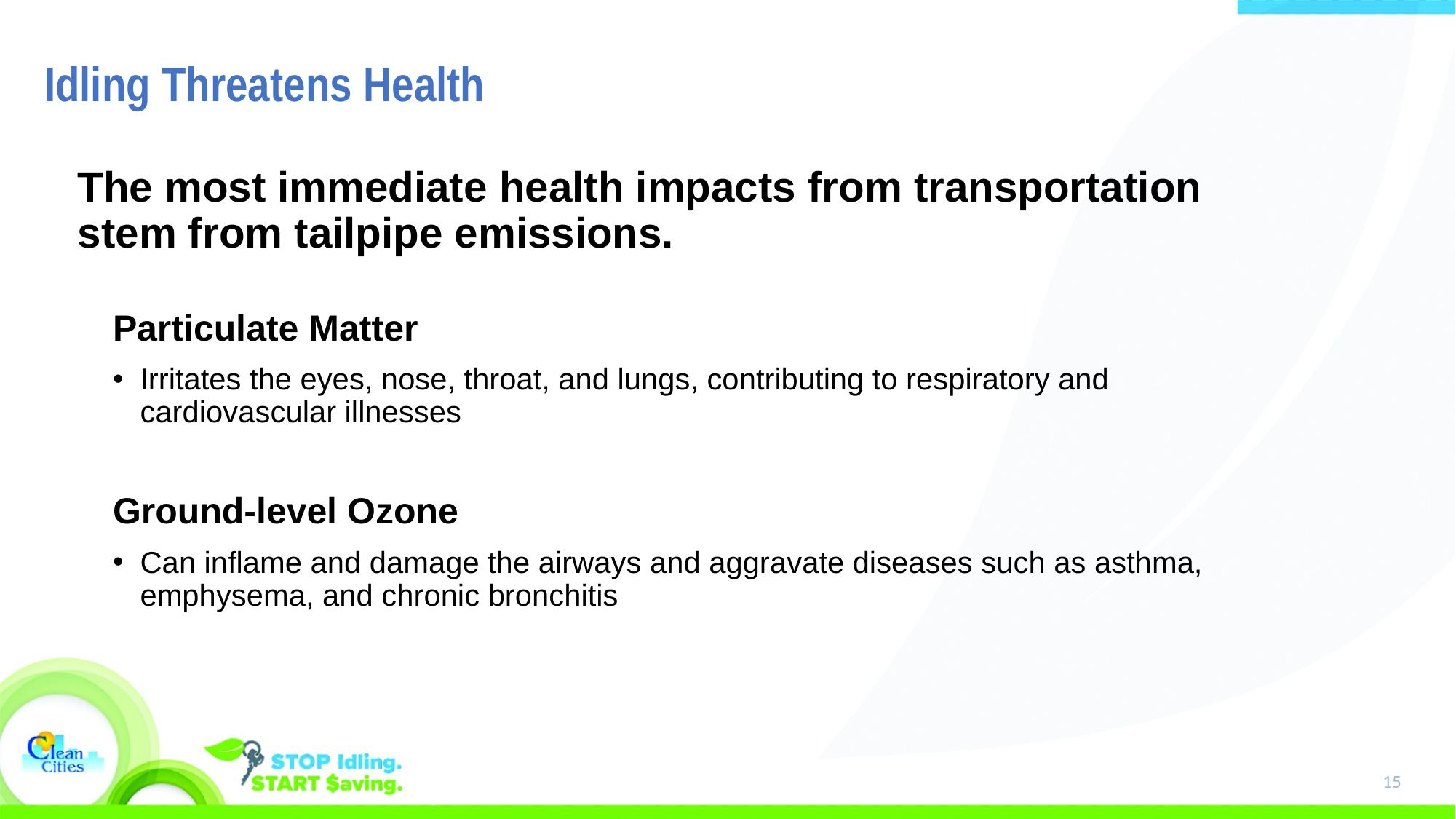

# Idling Threatens Health
The most immediate health impacts from transportation stem from tailpipe emissions.
Particulate Matter
Irritates the eyes, nose, throat, and lungs, contributing to respiratory and cardiovascular illnesses

Ground-level Ozone
Can inflame and damage the airways and aggravate diseases such as asthma, emphysema, and chronic bronchitis
15